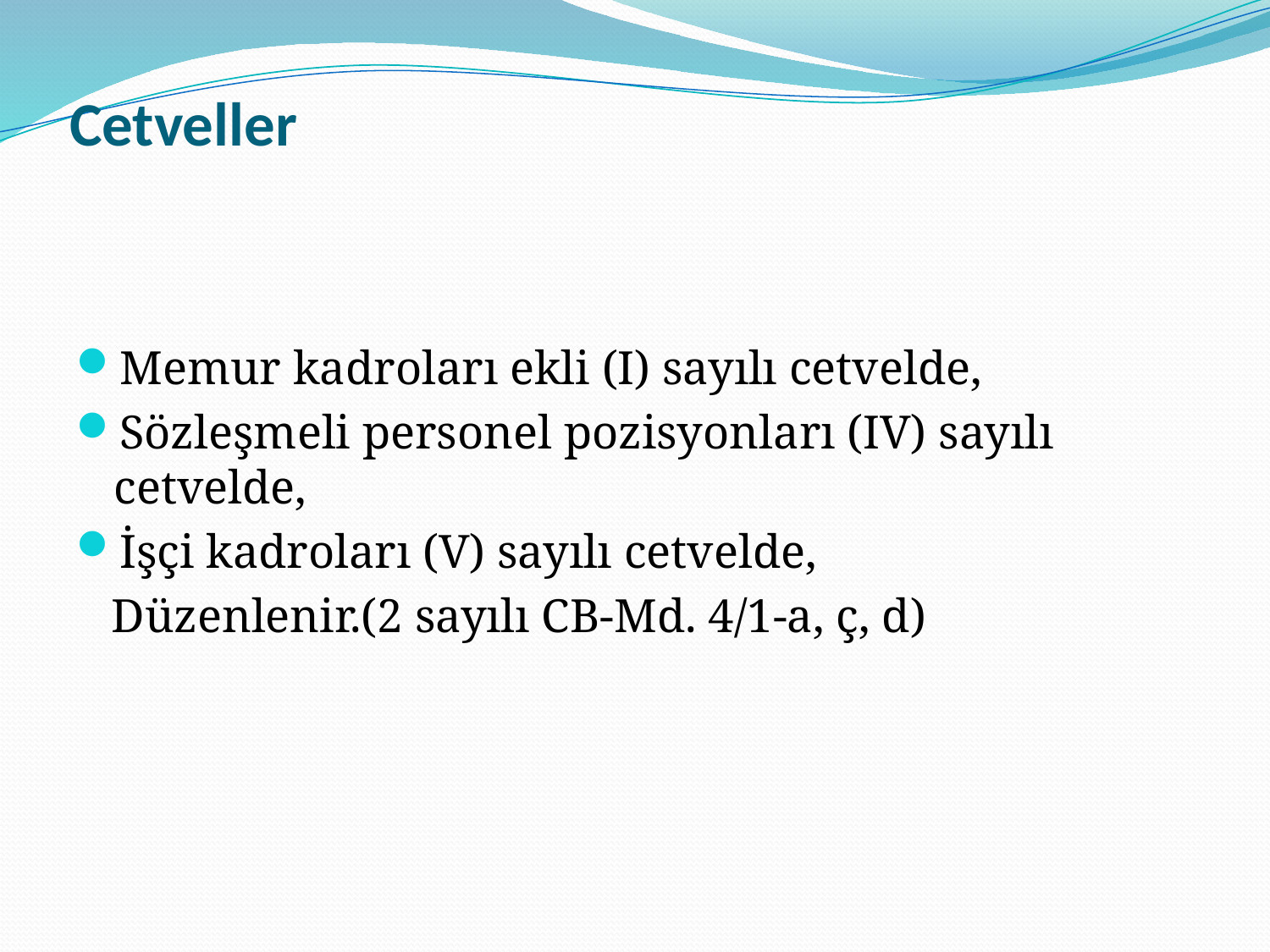

# Cetveller

Memur kadroları ekli (I) sayılı cetvelde,
Sözleşmeli personel pozisyonları (IV) sayılı cetvelde,
İşçi kadroları (V) sayılı cetvelde,
   Düzenlenir.(2 sayılı CB-Md. 4/1-a, ç, d)